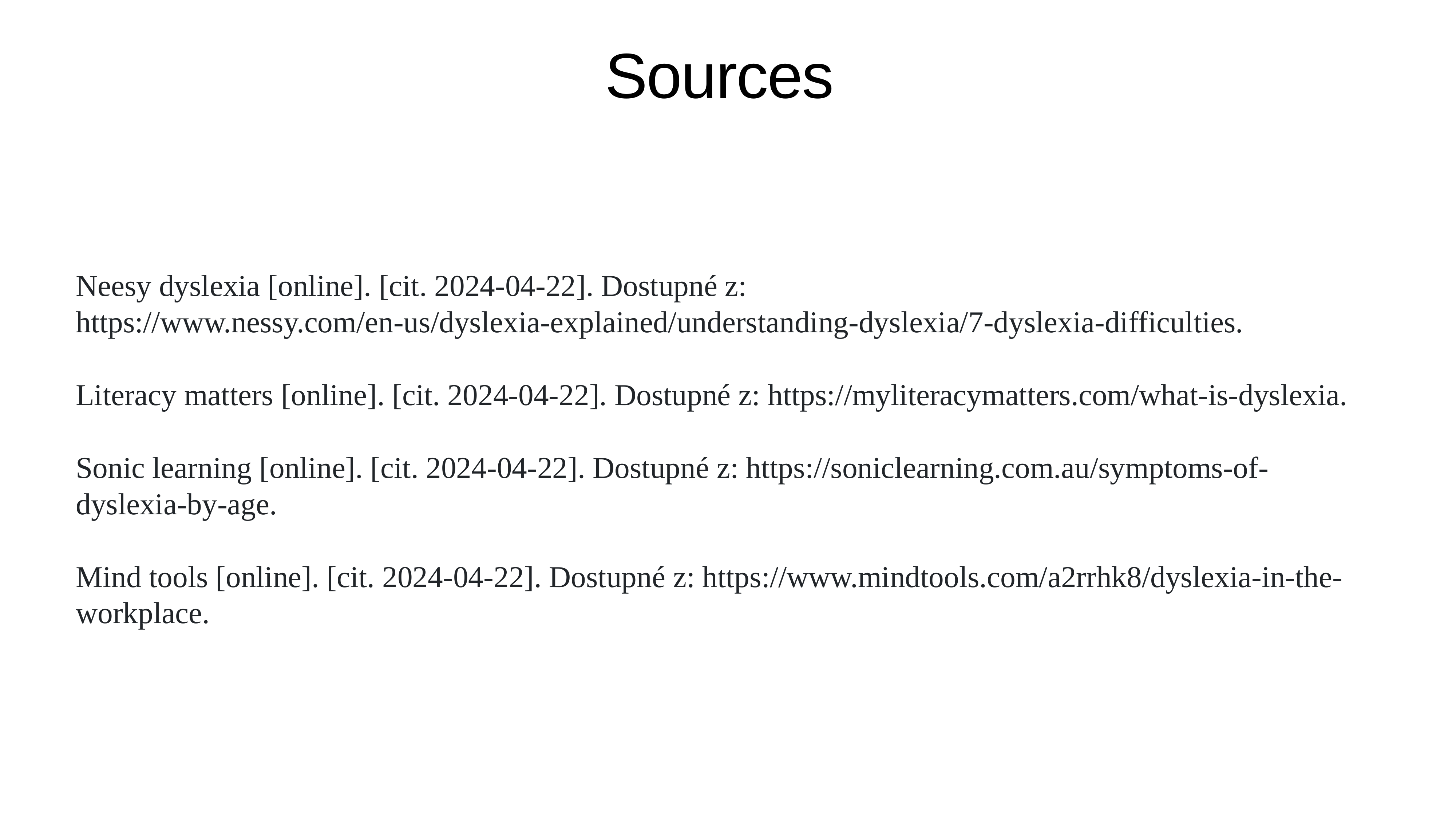

# Sources

Neesy dyslexia [online]. [cit. 2024-04-22]. Dostupné z: https://www.nessy.com/en-us/dyslexia-explained/understanding-dyslexia/7-dyslexia-difficulties.

Literacy matters [online]. [cit. 2024-04-22]. Dostupné z: https://myliteracymatters.com/what-is-dyslexia.

Sonic learning [online]. [cit. 2024-04-22]. Dostupné z: https://soniclearning.com.au/symptoms-of-dyslexia-by-age.

Mind tools [online]. [cit. 2024-04-22]. Dostupné z: https://www.mindtools.com/a2rrhk8/dyslexia-in-the-workplace.